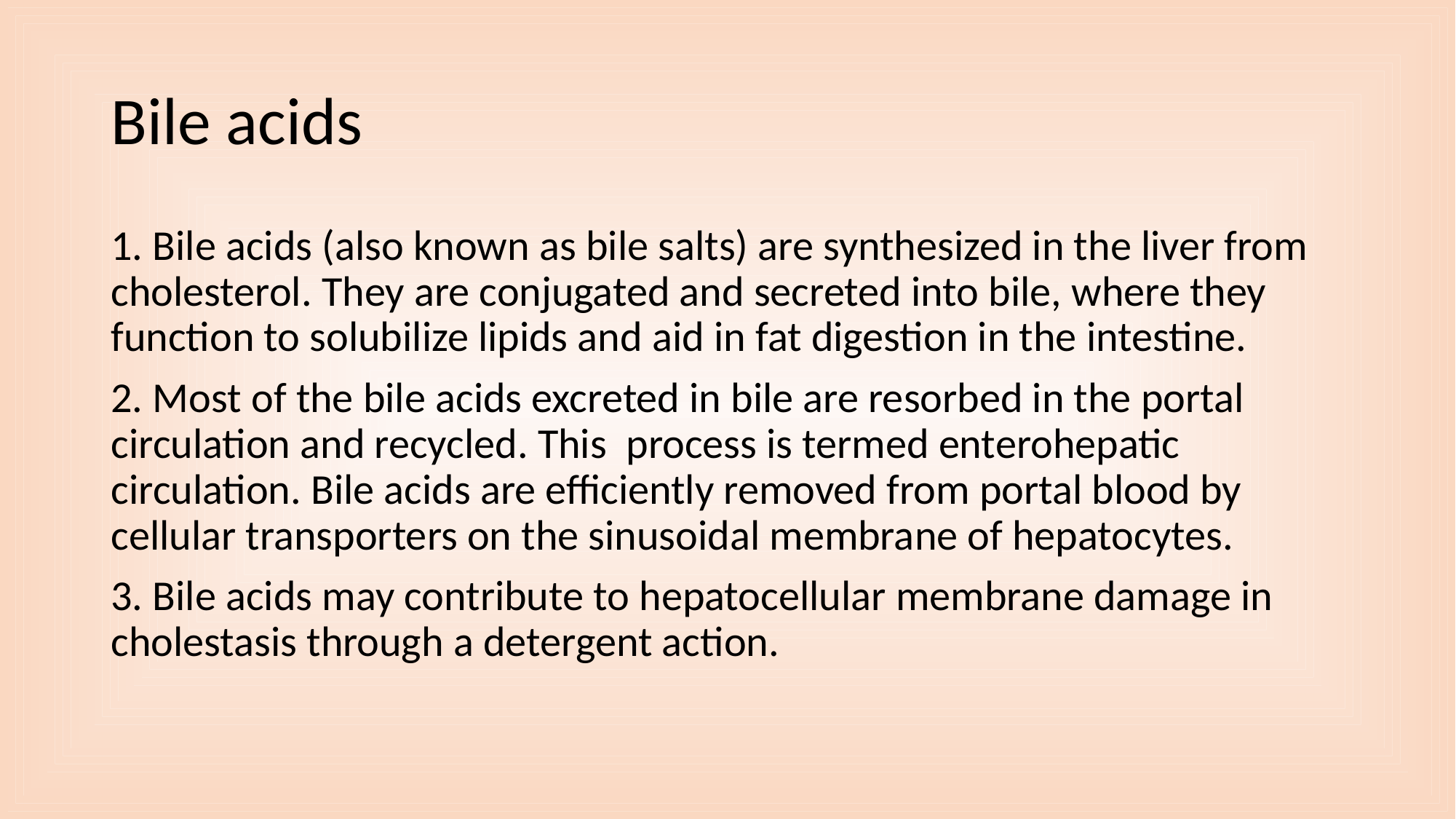

# Bile acids
1. Bile acids (also known as bile salts) are synthesized in the liver from cholesterol. They are conjugated and secreted into bile, where they function to solubilize lipids and aid in fat digestion in the intestine.
2. Most of the bile acids excreted in bile are resorbed in the portal circulation and recycled. This  process is termed enterohepatic circulation. Bile acids are efficiently removed from portal blood by cellular transporters on the sinusoidal membrane of hepatocytes.
3. Bile acids may contribute to hepatocellular membrane damage in cholestasis through a detergent action.